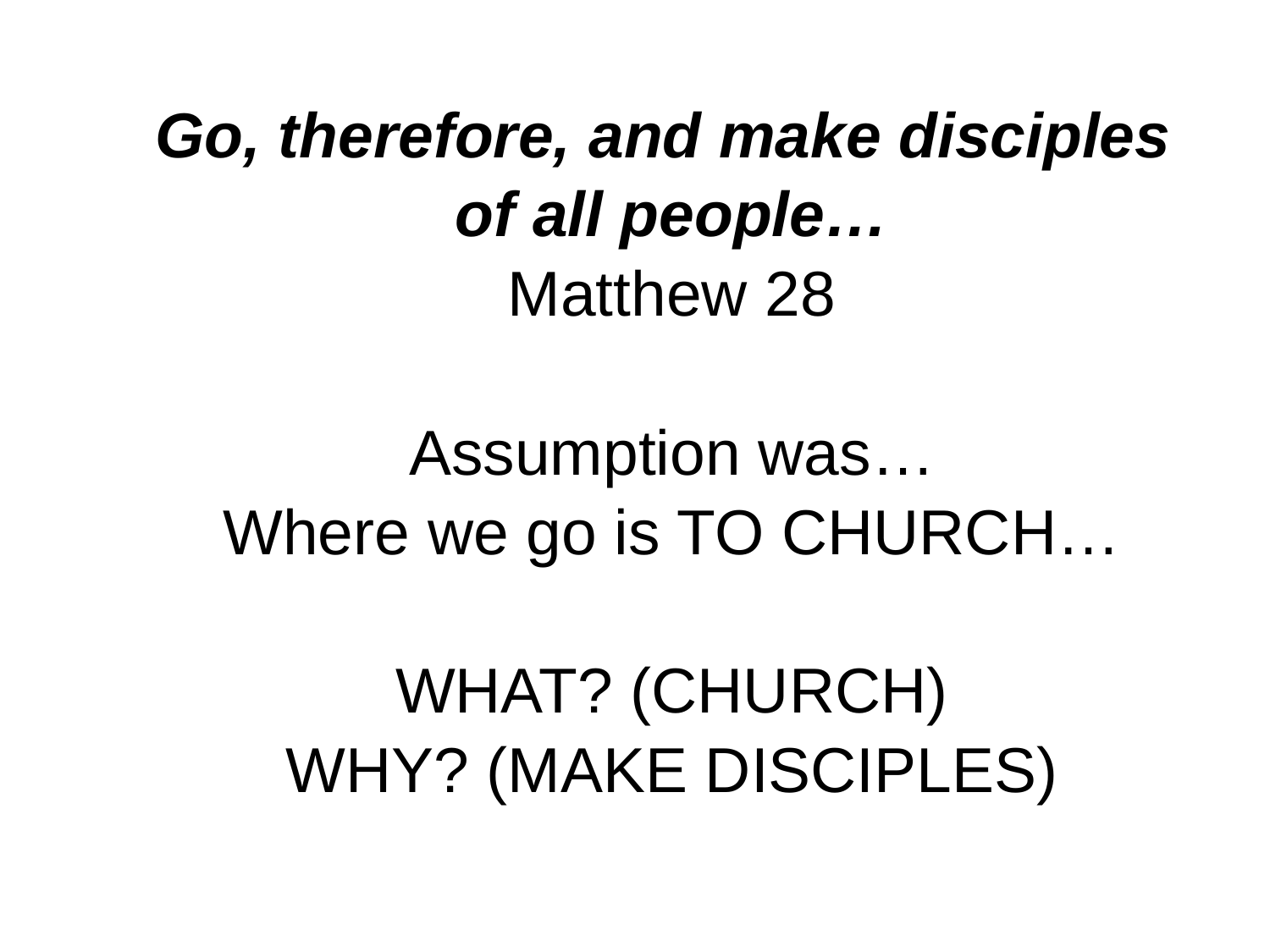

Go, therefore, and make disciples
of all people…
Matthew 28

Assumption was…
Where we go is TO CHURCH…

WHAT? (CHURCH)
WHY? (MAKE DISCIPLES)